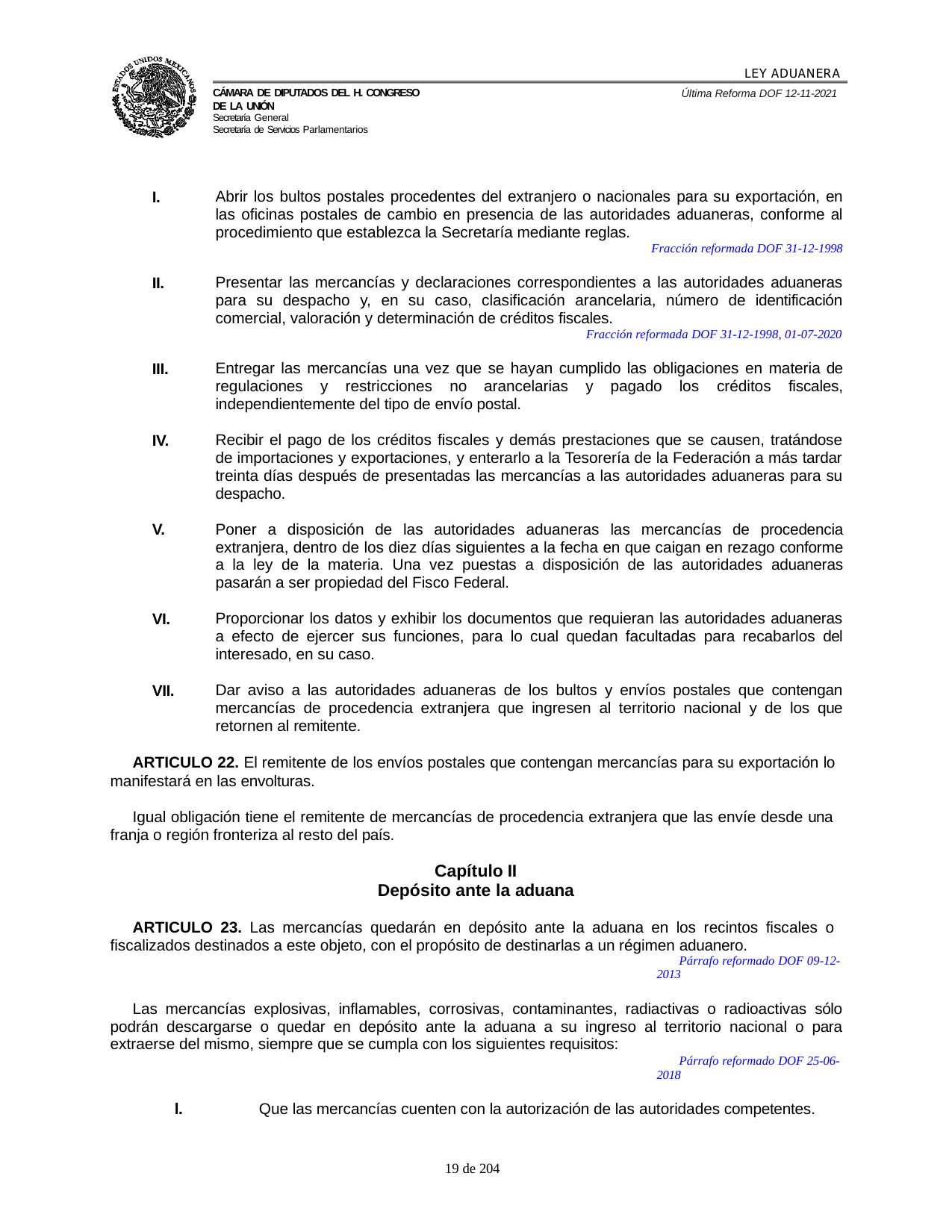

LEY ADUANERA

Última Reforma DOF 12-11-2021
Cámara de Diputados del H. Congreso de la Unión
Secretaría General
Secretaría de Servicios Parlamentarios
I.
Abrir los bultos postales procedentes del extranjero o nacionales para su exportación, en las oficinas postales de cambio en presencia de las autoridades aduaneras, conforme al procedimiento que establezca la Secretaría mediante reglas.
Fracción reformada DOF 31-12-1998
II.
Presentar las mercancías y declaraciones correspondientes a las autoridades aduaneras para su despacho y, en su caso, clasificación arancelaria, número de identificación comercial, valoración y determinación de créditos fiscales.
Fracción reformada DOF 31-12-1998, 01-07-2020
III.
Entregar las mercancías una vez que se hayan cumplido las obligaciones en materia de regulaciones  y  restricciones  no  arancelarias  y  pagado  los  créditos  fiscales, independientemente del tipo de envío postal.
IV.
Recibir el pago de los créditos fiscales y demás prestaciones que se causen, tratándose de importaciones y exportaciones, y enterarlo a la Tesorería de la Federación a más tardar treinta días después de presentadas las mercancías a las autoridades aduaneras para su despacho.
V.
Poner a disposición de las autoridades aduaneras las mercancías de procedencia extranjera, dentro de los diez días siguientes a la fecha en que caigan en rezago conforme a la ley de la materia. Una vez puestas a disposición de las autoridades aduaneras pasarán a ser propiedad del Fisco Federal.
VI.
Proporcionar los datos y exhibir los documentos que requieran las autoridades aduaneras a efecto de ejercer sus funciones, para lo cual quedan facultadas para recabarlos del interesado, en su caso.
VII.
Dar aviso a las autoridades aduaneras de los bultos y envíos postales que contengan mercancías de procedencia extranjera que ingresen al territorio nacional y de los que retornen al remitente.
ARTICULO 22. El remitente de los envíos postales que contengan mercancías para su exportación lo manifestará en las envolturas.
Igual obligación tiene el remitente de mercancías de procedencia extranjera que las envíe desde una franja o región fronteriza al resto del país.
Capítulo II Depósito ante la aduana
ARTICULO 23. Las mercancías quedarán en depósito ante la aduana en los recintos fiscales o fiscalizados destinados a este objeto, con el propósito de destinarlas a un régimen aduanero.
Párrafo reformado DOF 09-12-2013

Las mercancías explosivas, inflamables, corrosivas, contaminantes, radiactivas o radioactivas sólo podrán descargarse o quedar en depósito ante la aduana a su ingreso al territorio nacional o para extraerse del mismo, siempre que se cumpla con los siguientes requisitos:
Párrafo reformado DOF 25-06-2018

l.	Que las mercancías cuenten con la autorización de las autoridades competentes.
19 de 204